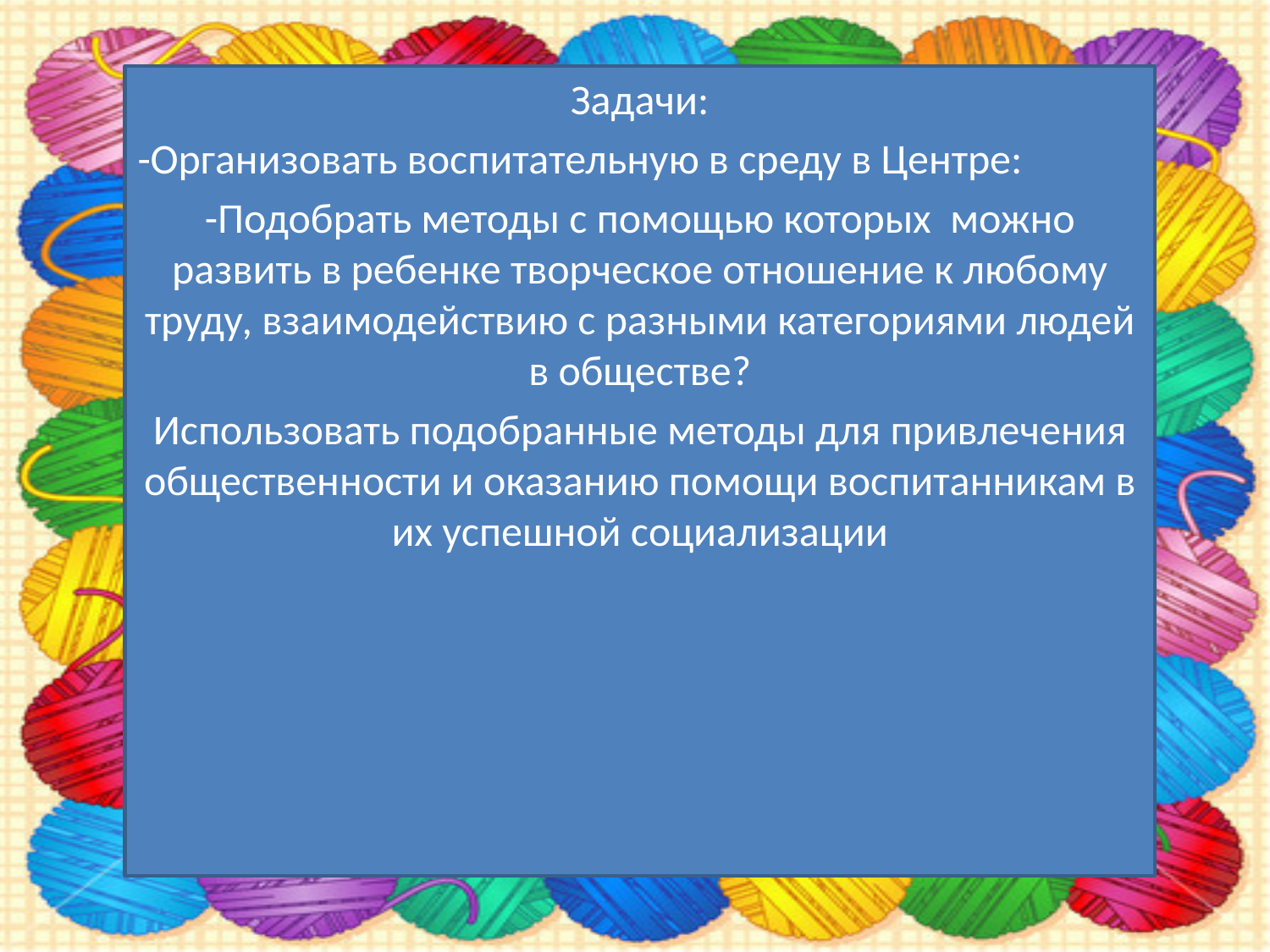

Задачи:
-Организовать воспитательную в среду в Центре:
-Подобрать методы с помощью которых  можно развить в ребенке творческое отношение к любому труду, взаимодействию с разными категориями людей в обществе?
Использовать подобранные методы для привлечения общественности и оказанию помощи воспитанникам в их успешной социализации